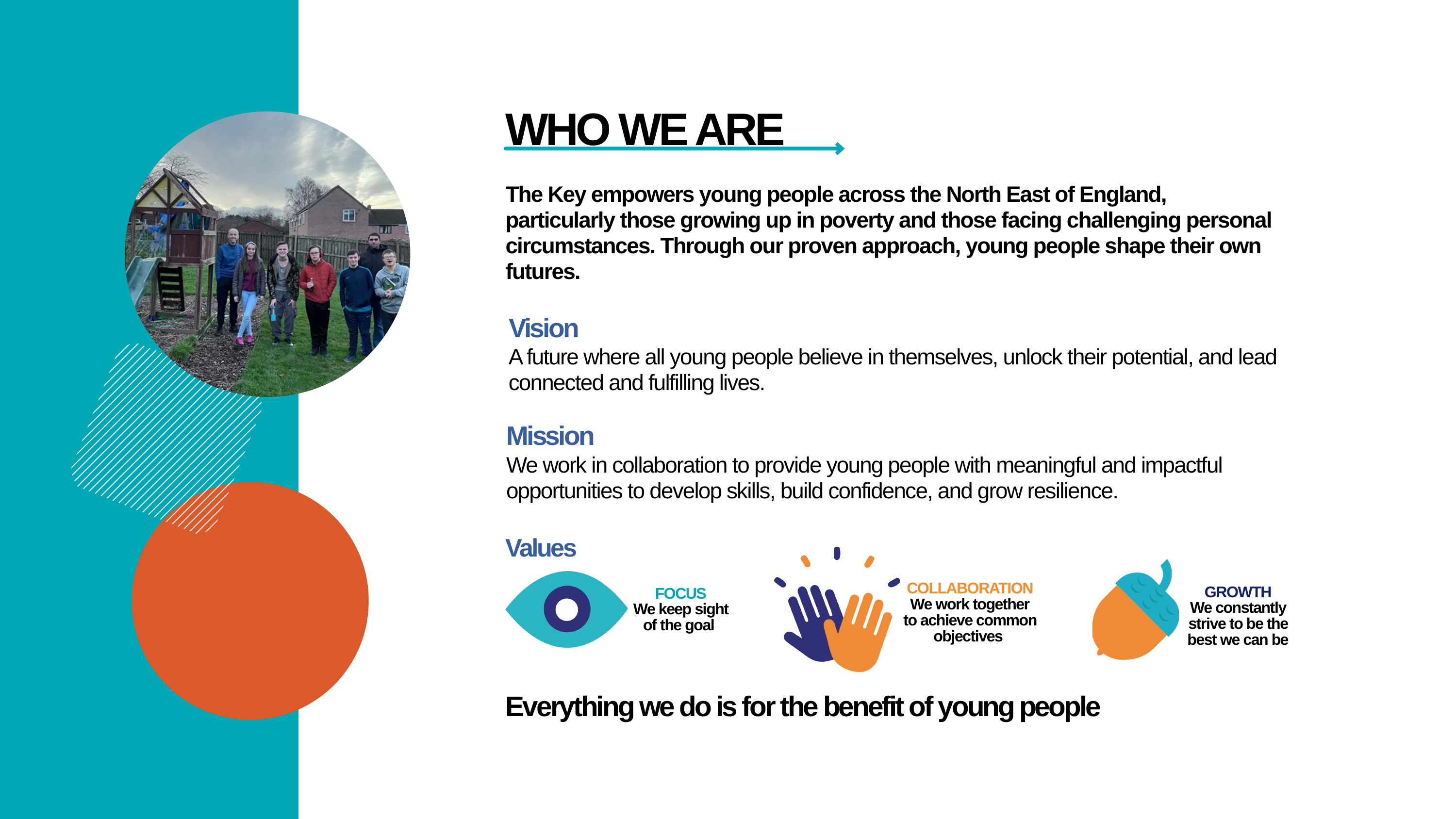

WHO WE ARE

The Key empowers young people across the North East of England, particularly those growing up in poverty and those facing challenging personal circumstances. Through our proven approach, young people shape their own futures.
Vision
A future where all young people believe in themselves, unlock their potential, and lead connected and fulfilling lives.

Mission
We work in collaboration to provide young people with meaningful and impactful opportunities to develop skills, build confidence, and grow resilience.

Values

COLLABORATION
We work together
to achieve common objectives
GROWTH
We constantly strive to be the best we can be
FOCUS
We keep sight of the goal
Everything we do is for the benefit of young people